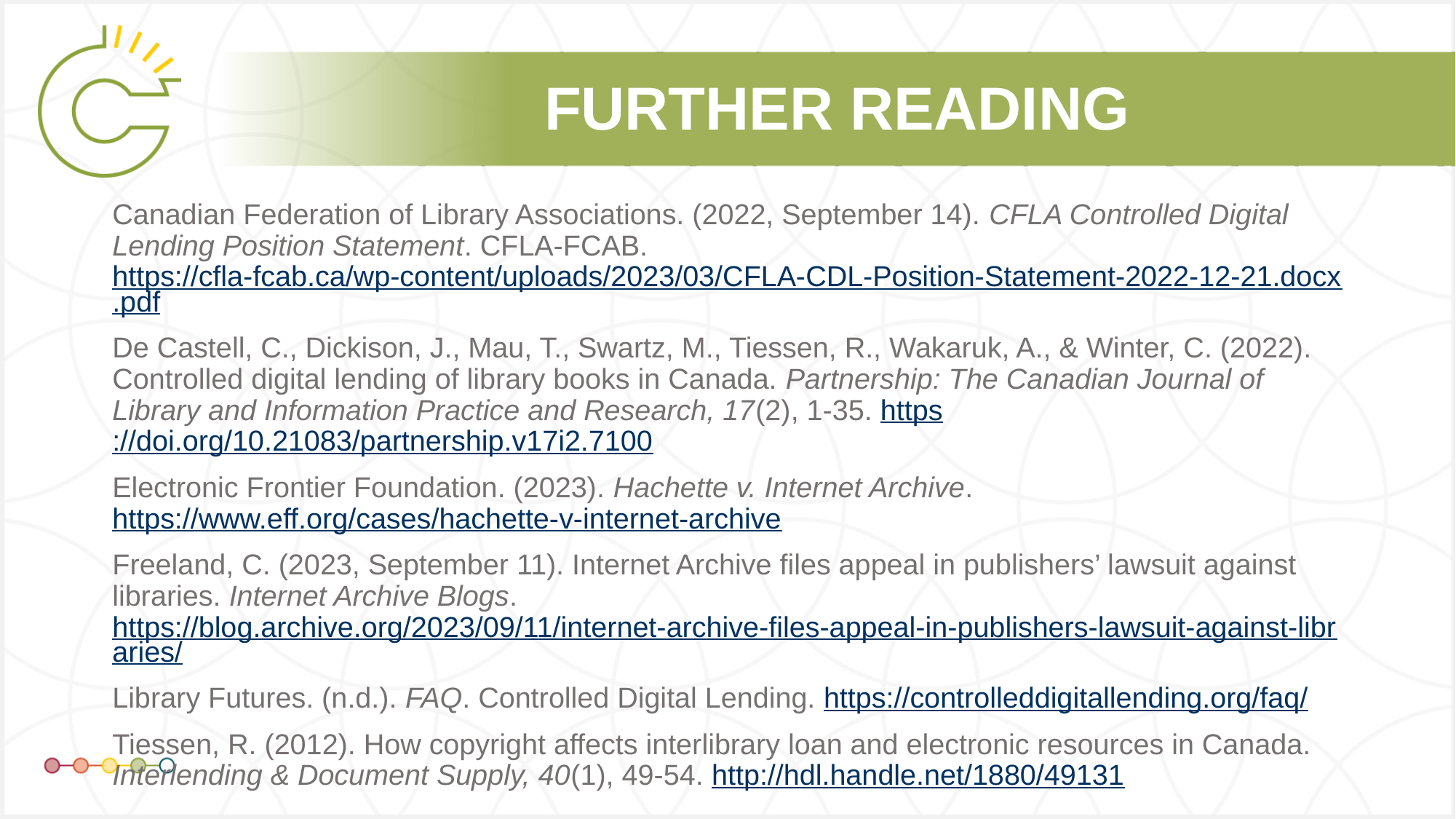

Canadian Federation of Library Associations. (2022, September 14). CFLA Controlled Digital Lending Position Statement. CFLA-FCAB. https://cfla-fcab.ca/wp-content/uploads/2023/03/CFLA-CDL-Position-Statement-2022-12-21.docx.pdf
De Castell, C., Dickison, J., Mau, T., Swartz, M., Tiessen, R., Wakaruk, A., & Winter, C. (2022). Controlled digital lending of library books in Canada. Partnership: The Canadian Journal of Library and Information Practice and Research, 17(2), 1-35. https://doi.org/10.21083/partnership.v17i2.7100
Electronic Frontier Foundation. (2023). Hachette v. Internet Archive. https://www.eff.org/cases/hachette-v-internet-archive
Freeland, C. (2023, September 11). Internet Archive files appeal in publishers’ lawsuit against libraries. Internet Archive Blogs. https://blog.archive.org/2023/09/11/internet-archive-files-appeal-in-publishers-lawsuit-against-libraries/
Library Futures. (n.d.). FAQ. Controlled Digital Lending. https://controlleddigitallending.org/faq/
Tiessen, R. (2012). How copyright affects interlibrary loan and electronic resources in Canada. Interlending & Document Supply, 40(1), 49-54. http://hdl.handle.net/1880/49131